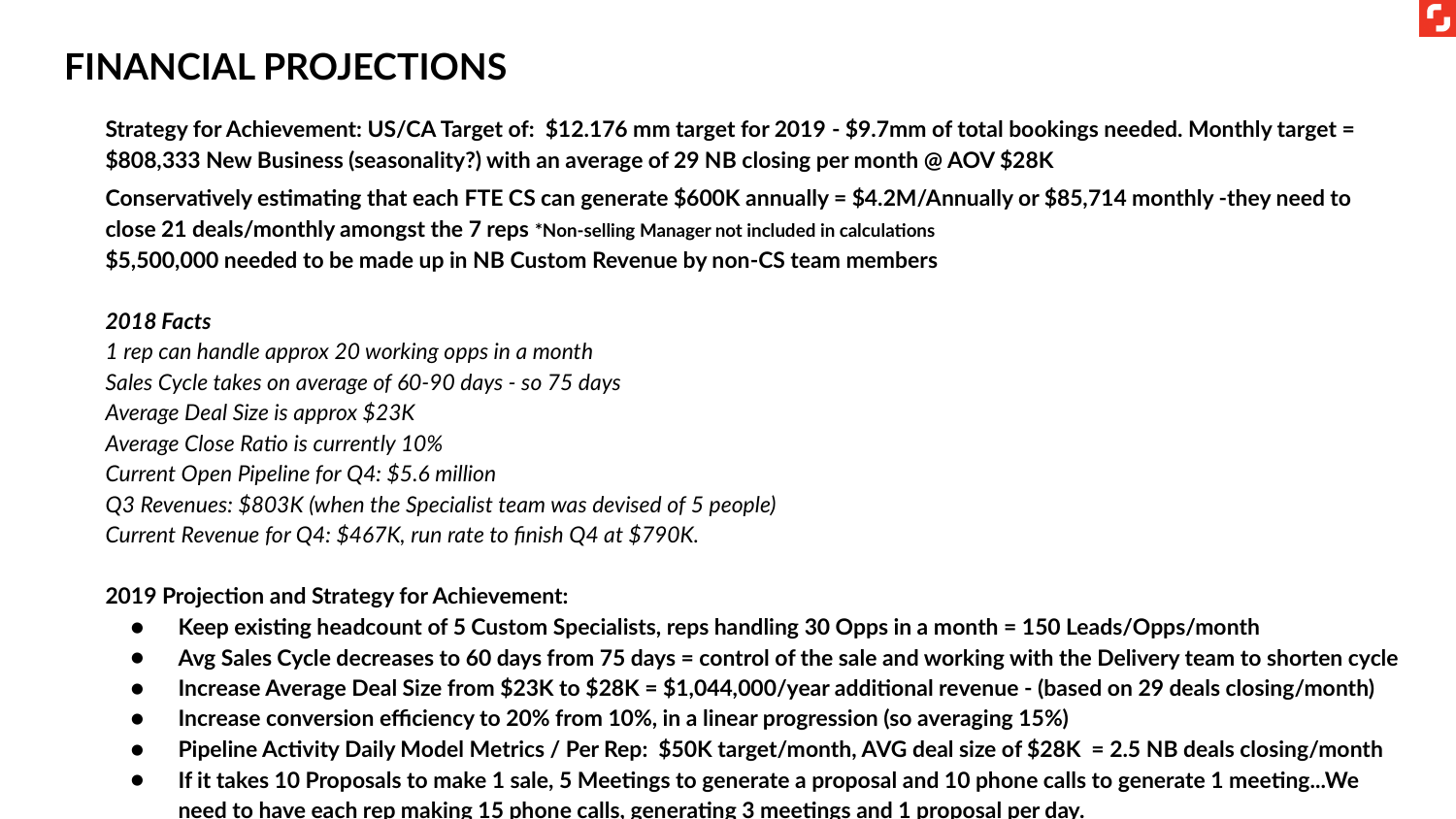

FINANCIAL PROJECTIONS
Strategy for Achievement: US/CA Target of:  $12.176 mm target for 2019 - $9.7mm of total bookings needed. Monthly target = $808,333 New Business (seasonality?) with an average of 29 NB closing per month @ AOV $28K
Conservatively estimating that each FTE CS can generate $600K annually = $4.2M/Annually or $85,714 monthly -they need to close 21 deals/monthly amongst the 7 reps *Non-selling Manager not included in calculations
$5,500,000 needed to be made up in NB Custom Revenue by non-CS team members

2018 Facts
1 rep can handle approx 20 working opps in a month
Sales Cycle takes on average of 60-90 days - so 75 days
Average Deal Size is approx $23K
Average Close Ratio is currently 10%
Current Open Pipeline for Q4: $5.6 million
Q3 Revenues: $803K (when the Specialist team was devised of 5 people)
Current Revenue for Q4: $467K, run rate to finish Q4 at $790K.

2019 Projection and Strategy for Achievement:
Keep existing headcount of 5 Custom Specialists, reps handling 30 Opps in a month = 150 Leads/Opps/month
Avg Sales Cycle decreases to 60 days from 75 days = control of the sale and working with the Delivery team to shorten cycle
Increase Average Deal Size from $23K to $28K = $1,044,000/year additional revenue - (based on 29 deals closing/month)
Increase conversion efficiency to 20% from 10%, in a linear progression (so averaging 15%)
Pipeline Activity Daily Model Metrics / Per Rep:  $50K target/month, AVG deal size of $28K  = 2.5 NB deals closing/month
If it takes 10 Proposals to make 1 sale, 5 Meetings to generate a proposal and 10 phone calls to generate 1 meeting...We need to have each rep making 15 phone calls, generating 3 meetings and 1 proposal per day.